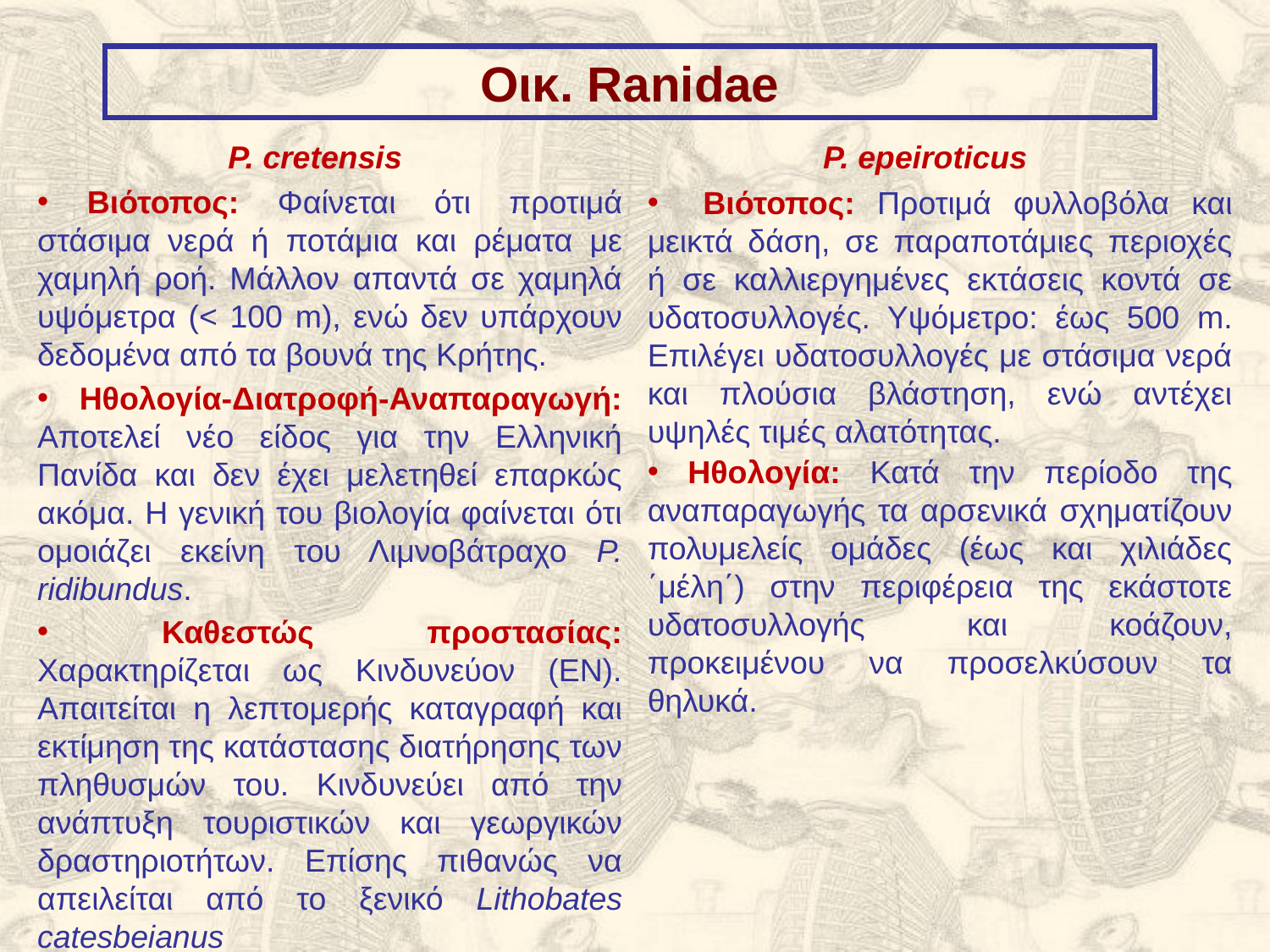

Οικ. Ranidae
P. cretensis
P. epeiroticus
 Βιότοπος: Φαίνεται ότι προτιμά στάσιμα νερά ή ποτάμια και ρέματα με χαμηλή ροή. Μάλλον απαντά σε χαμηλά υψόμετρα (< 100 m), ενώ δεν υπάρχουν δεδομένα από τα βουνά της Κρήτης.
  Βιότοπος: Προτιμά φυλλοβόλα και μεικτά δάση, σε παραποτάμιες περιοχές ή σε καλλιεργημένες εκτάσεις κοντά σε υδατοσυλλογές. Υψόμετρο: έως 500 m. Επιλέγει υδατοσυλλογές με στάσιμα νερά και πλούσια βλάστηση, ενώ αντέχει υψηλές τιμές αλατότητας.
 Ηθολογία-Διατροφή-Αναπαραγωγή: Αποτελεί νέο είδος για την Ελληνική Πανίδα και δεν έχει μελετηθεί επαρκώς ακόμα. Η γενική του βιολογία φαίνεται ότι ομοιάζει εκείνη του Λιμνοβάτραχο P. ridibundus.
 Ηθολογία: Κατά την περίοδο της αναπαραγωγής τα αρσενικά σχηματίζουν πολυμελείς ομάδες (έως και χιλιάδες ΄μέλη΄) στην περιφέρεια της εκάστοτε υδατοσυλλογής και κοάζουν, προκειμένου να προσελκύσουν τα θηλυκά.
 Καθεστώς προστασίας: Χαρακτηρίζεται ως Κινδυνεύον (ΕΝ). Απαιτείται η λεπτομερής καταγραφή και εκτίμηση της κατάστασης διατήρησης των πληθυσμών του. Κινδυνεύει από την ανάπτυξη τουριστικών και γεωργικών δραστηριοτήτων. Επίσης πιθανώς να απειλείται από το ξενικό Lithobates catesbeianus